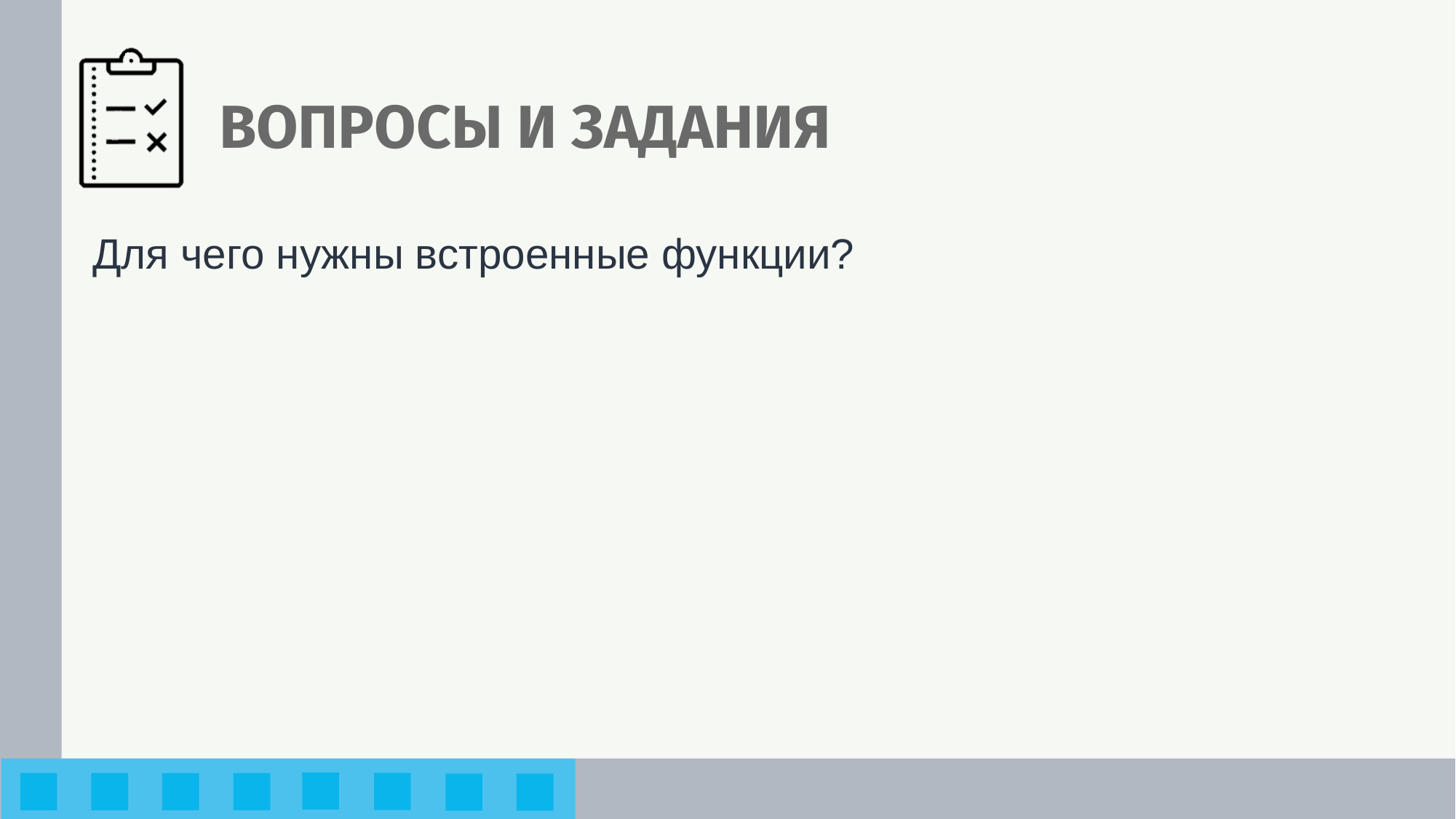

# ВОПРОСЫ И ЗАДАНИЯ
Для чего нужны встроенные функции?